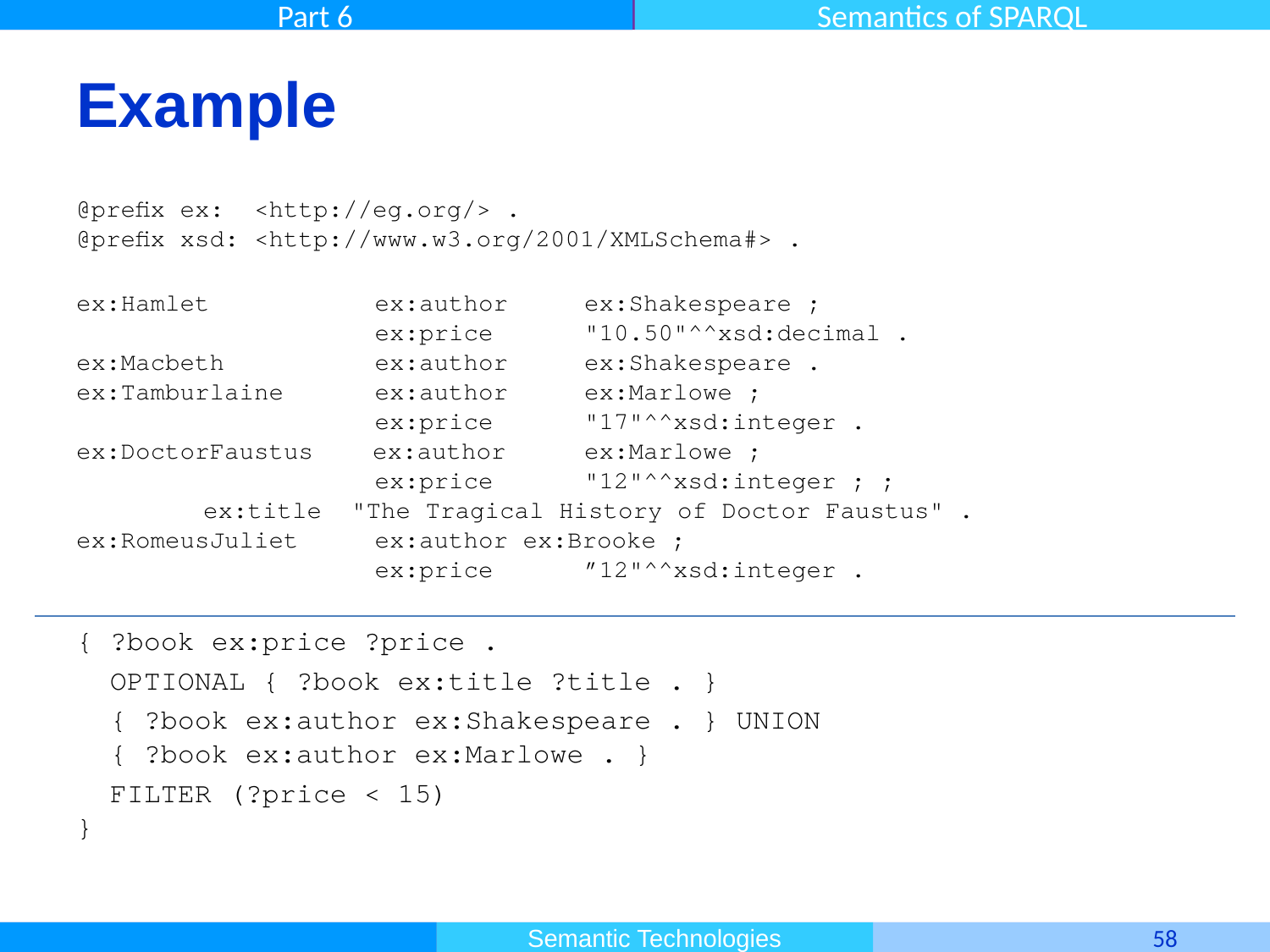

# Example
@prefix ex:  <http://eg.org/> .
@prefix xsd: <http://www.w3.org/2001/XMLSchema#> .
ex:Hamlet 	   ex:author 	ex:Shakespeare ;
		   ex:price 	"10.50"^^xsd:decimal .
ex:Macbeth 	   ex:author 	ex:Shakespeare .
ex:Tamburlaine	   ex:author 	ex:Marlowe ;
		   ex:price 	"17"^^xsd:integer .
ex:DoctorFaustus    ex:author 	ex:Marlowe ;
		   ex:price 	"12"^^xsd:integer ; ;
	ex:title  "The Tragical History of Doctor Faustus" .
ex:RomeusJuliet 	   ex:author ex:Brooke ;
 		   ex:price 	”12"^^xsd:integer .

{ ?book ex:price ?price .
  OPTIONAL { ?book ex:title ?title . }
  { ?book ex:author ex:Shakespeare . } UNION
  { ?book ex:author ex:Marlowe . }
  FILTER (?price < 15)
}